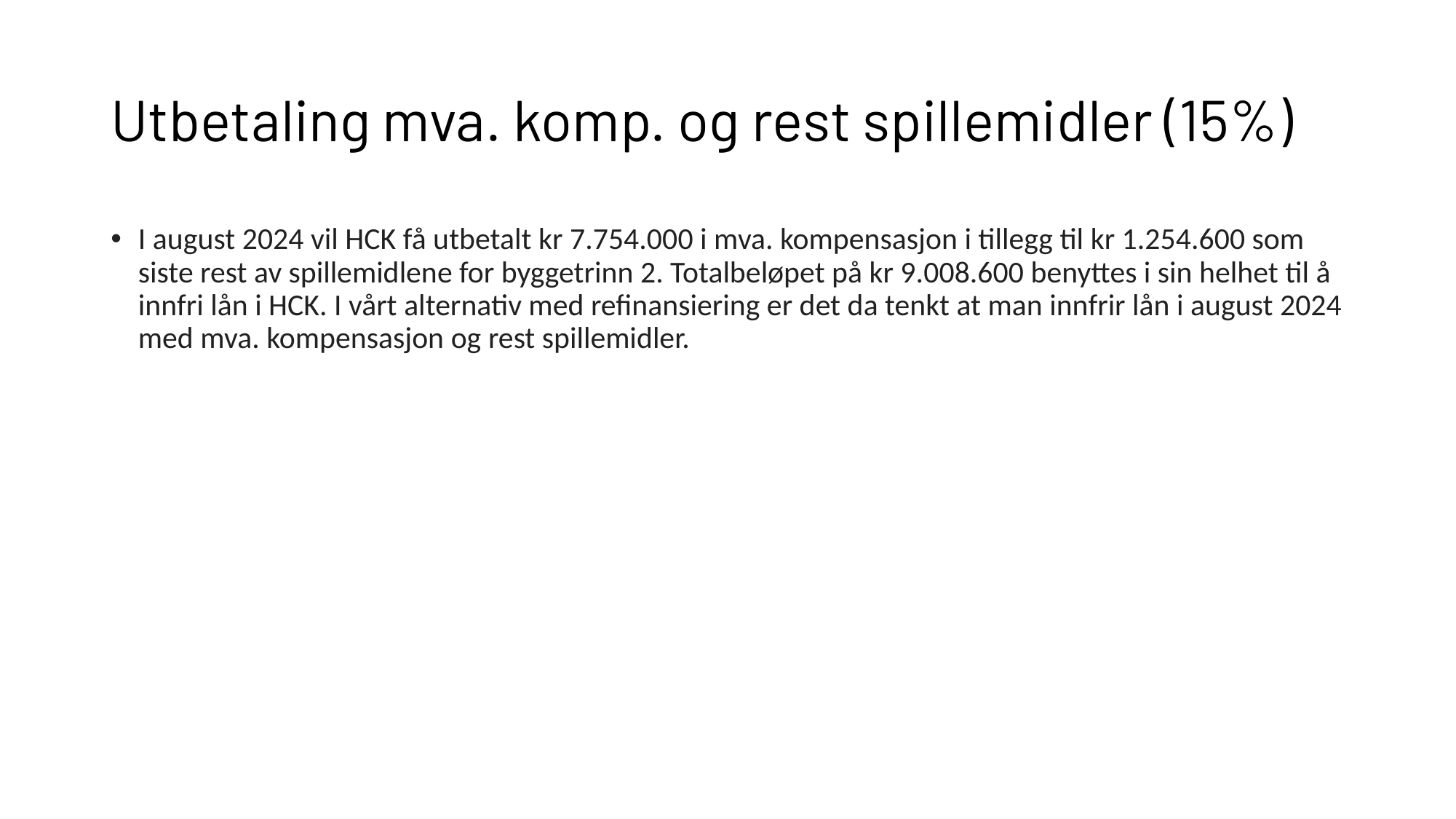

# Utbetaling mva. komp. og rest spillemidler (15%)
I august 2024 vil HCK få utbetalt kr 7.754.000 i mva. kompensasjon i tillegg til kr 1.254.600 som siste rest av spillemidlene for byggetrinn 2. Totalbeløpet på kr 9.008.600 benyttes i sin helhet til å innfri lån i HCK. I vårt alternativ med refinansiering er det da tenkt at man innfrir lån i august 2024 med mva. kompensasjon og rest spillemidler.